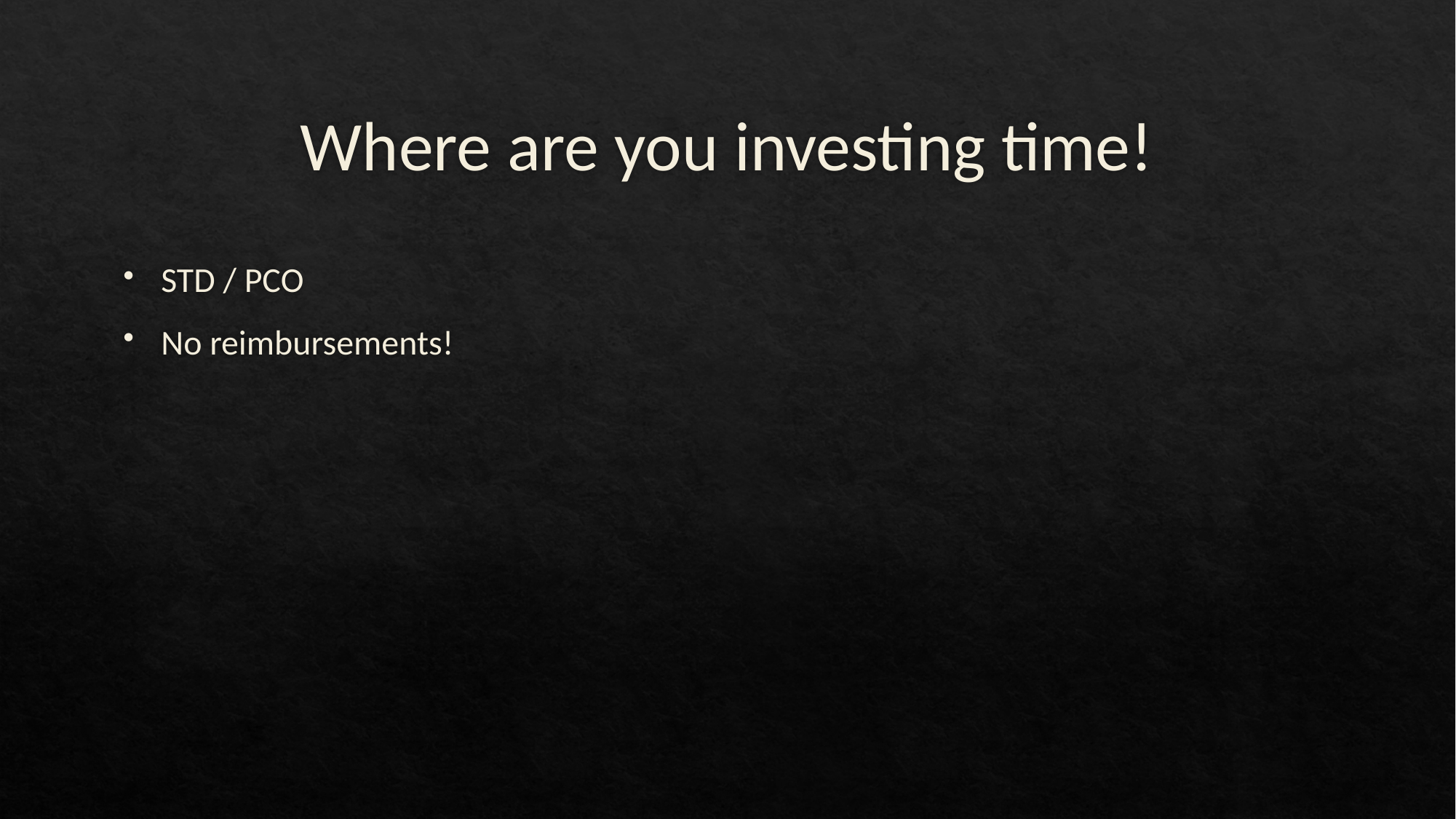

# Where are you investing time!
STD / PCO
No reimbursements!